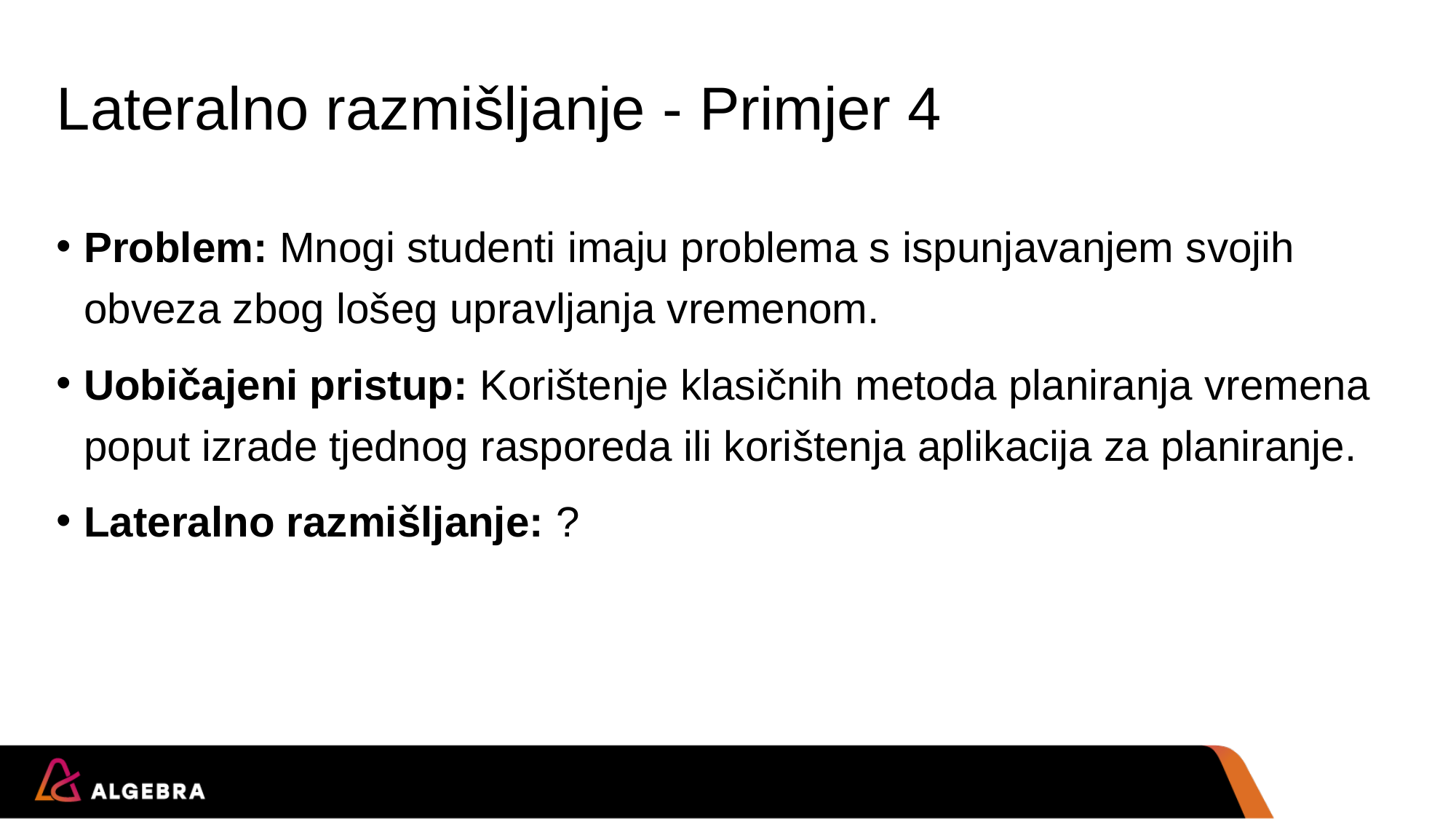

# Lateralno razmišljanje - Primjer 4
Problem: Mnogi studenti imaju problema s ispunjavanjem svojih obveza zbog lošeg upravljanja vremenom.
Uobičajeni pristup: Korištenje klasičnih metoda planiranja vremena poput izrade tjednog rasporeda ili korištenja aplikacija za planiranje.
Lateralno razmišljanje: ?